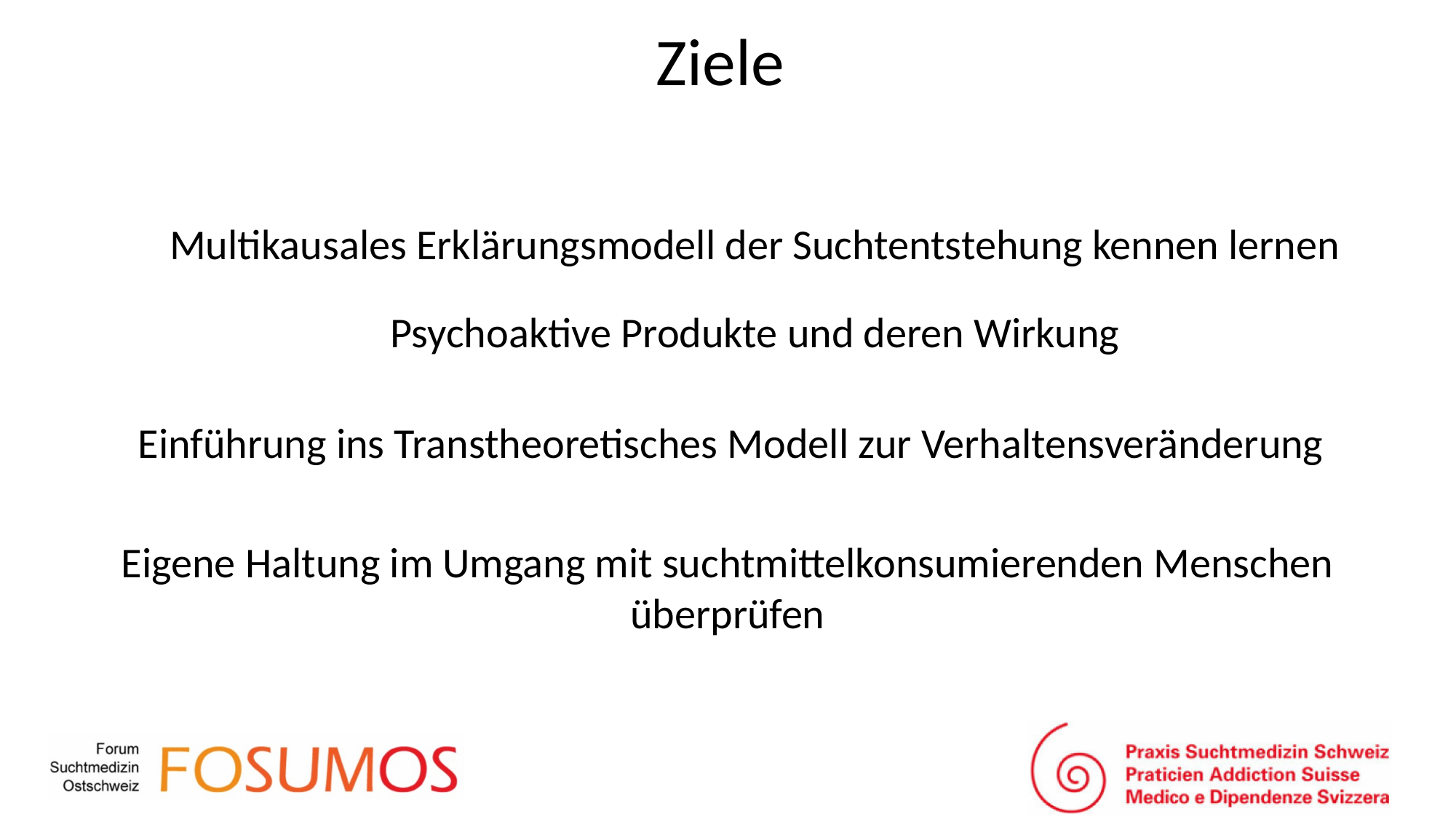

# Ziele
Multikausales Erklärungsmodell der Suchtentstehung kennen lernen
Psychoaktive Produkte und deren Wirkung
 Einführung ins Transtheoretisches Modell zur Verhaltensveränderung
Eigene Haltung im Umgang mit suchtmittelkonsumierenden Menschen überprüfen